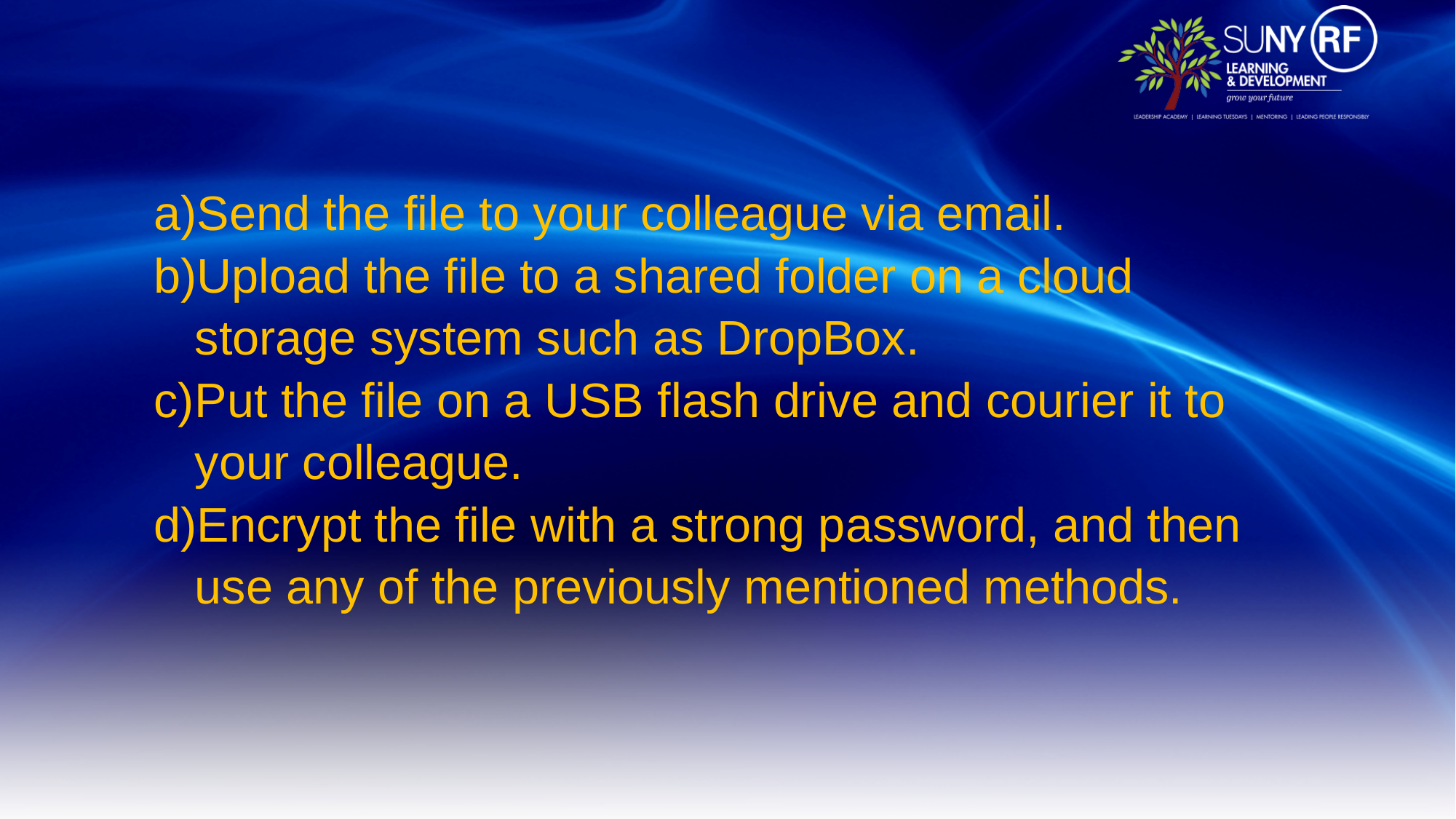

Send the file to your colleague via email.
Upload the file to a shared folder on a cloud storage system such as DropBox.
Put the file on a USB flash drive and courier it to your colleague.
Encrypt the file with a strong password, and then use any of the previously mentioned methods.